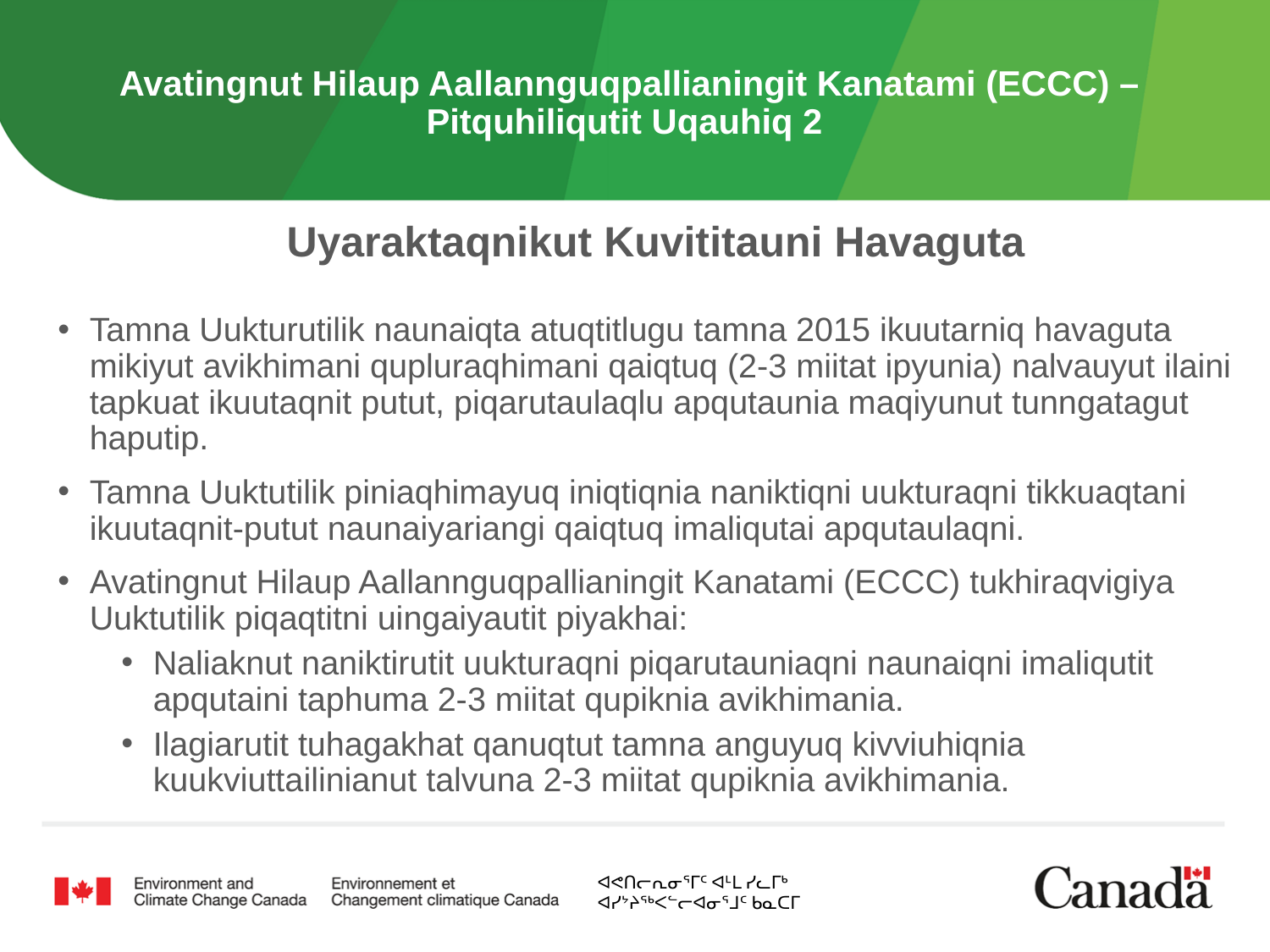

# Avatingnut Hilaup Aallannguqpallianingit Kanatami (ECCC) – Pitquhiliqutit Uqauhiq 2

Uyaraktaqnikut Kuvititauni Havaguta
Tamna Uukturutilik naunaiqta atuqtitlugu tamna 2015 ikuutarniq havaguta mikiyut avikhimani qupluraqhimani qaiqtuq (2-3 miitat ipyunia) nalvauyut ilaini tapkuat ikuutaqnit putut, piqarutaulaqlu apqutaunia maqiyunut tunngatagut haputip.
Tamna Uuktutilik piniaqhimayuq iniqtiqnia naniktiqni uukturaqni tikkuaqtani ikuutaqnit-putut naunaiyariangi qaiqtuq imaliqutai apqutaulaqni.
Avatingnut Hilaup Aallannguqpallianingit Kanatami (ECCC) tukhiraqvigiya Uuktutilik piqaqtitni uingaiyautit piyakhai:
Naliaknut naniktirutit uukturaqni piqarutauniaqni naunaiqni imaliqutit apqutaini taphuma 2-3 miitat qupiknia avikhimania.
Ilagiarutit tuhagakhat qanuqtut tamna anguyuq kivviuhiqnia kuukviuttailinianut talvuna 2-3 miitat qupiknia avikhimania.